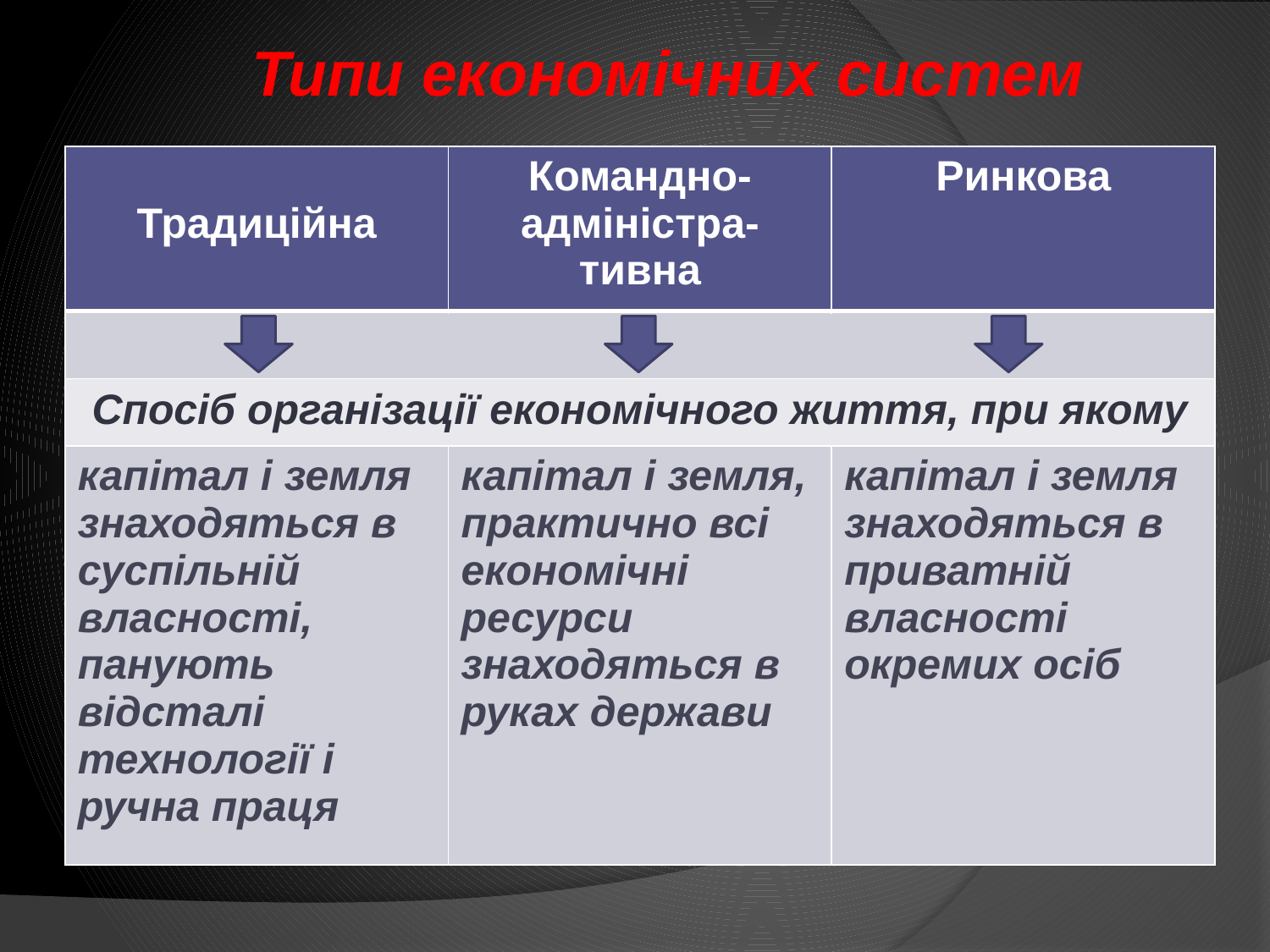

Типи економічних систем
| Традиційна | Командно-адміністра-тивна | Ринкова |
| --- | --- | --- |
|  |  |  |
|  |  |  |
| капітал і земля знаходяться в суспільній власності, панують відсталі технології і ручна праця | капітал і земля, практично всі економічні ресурси знаходяться в руках держави | капітал і земля знаходяться в приватній власності окремих осіб |

Спосіб організації економічного життя, при якому